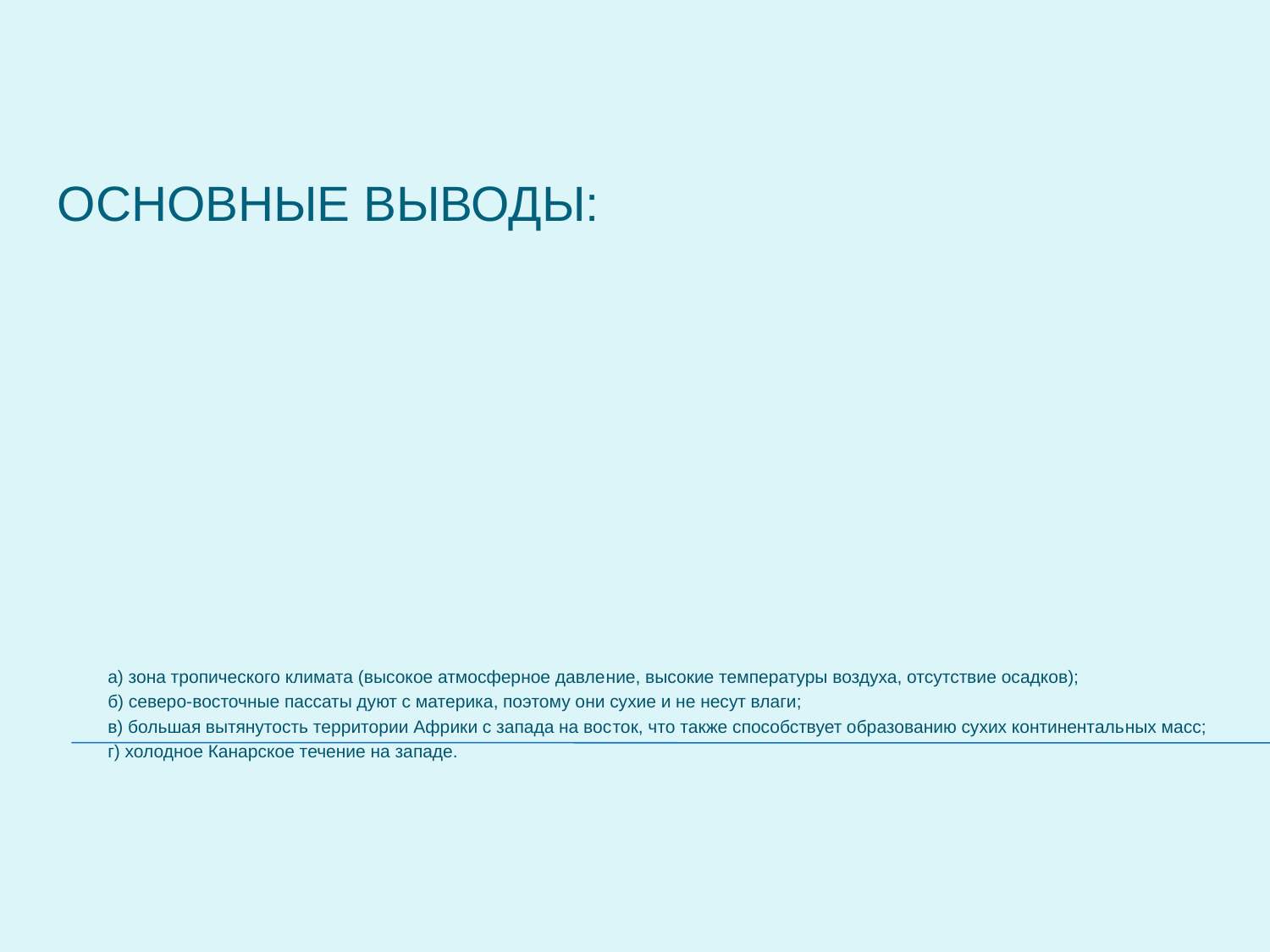

# Основные выводы:
а) зона тропического климата (высокое атмосферное давле­ние, высокие температуры воздуха, отсутствие осадков);
б) северо-восточные пассаты дуют с материка, поэтому они сухие и не несут влаги;
в) большая вытянутость территории Африки с запада на вос­ток, что также способствует образованию сухих континенталь­ных масс;
г) холодное Канарское течение на западе.